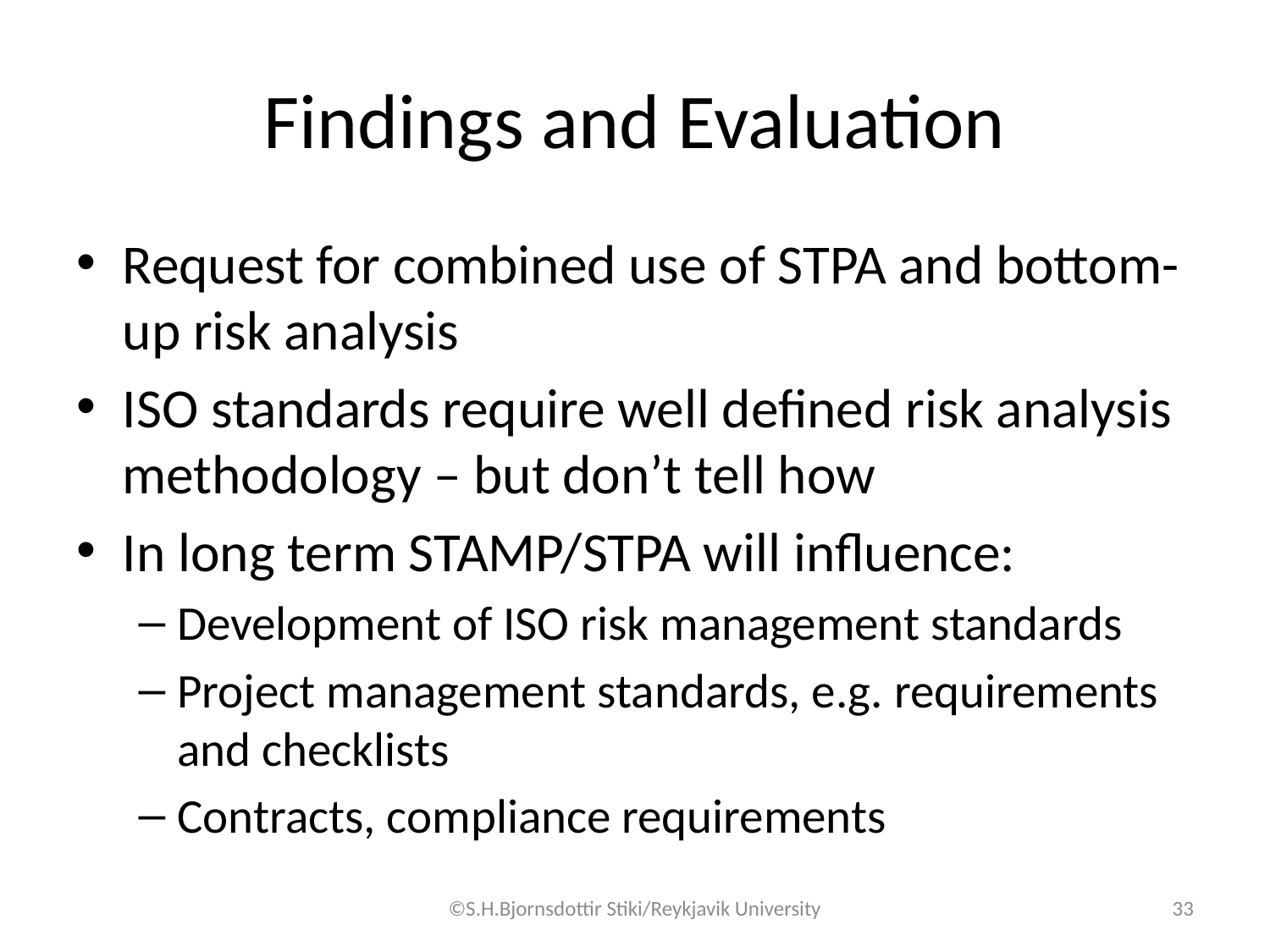

# Findings and Evaluation
Request for combined use of STPA and bottom-up risk analysis
ISO standards require well defined risk analysis methodology – but don’t tell how
In long term STAMP/STPA will influence:
Development of ISO risk management standards
Project management standards, e.g. requirements and checklists
Contracts, compliance requirements
©S.H.Bjornsdottir Stiki/Reykjavik University
33